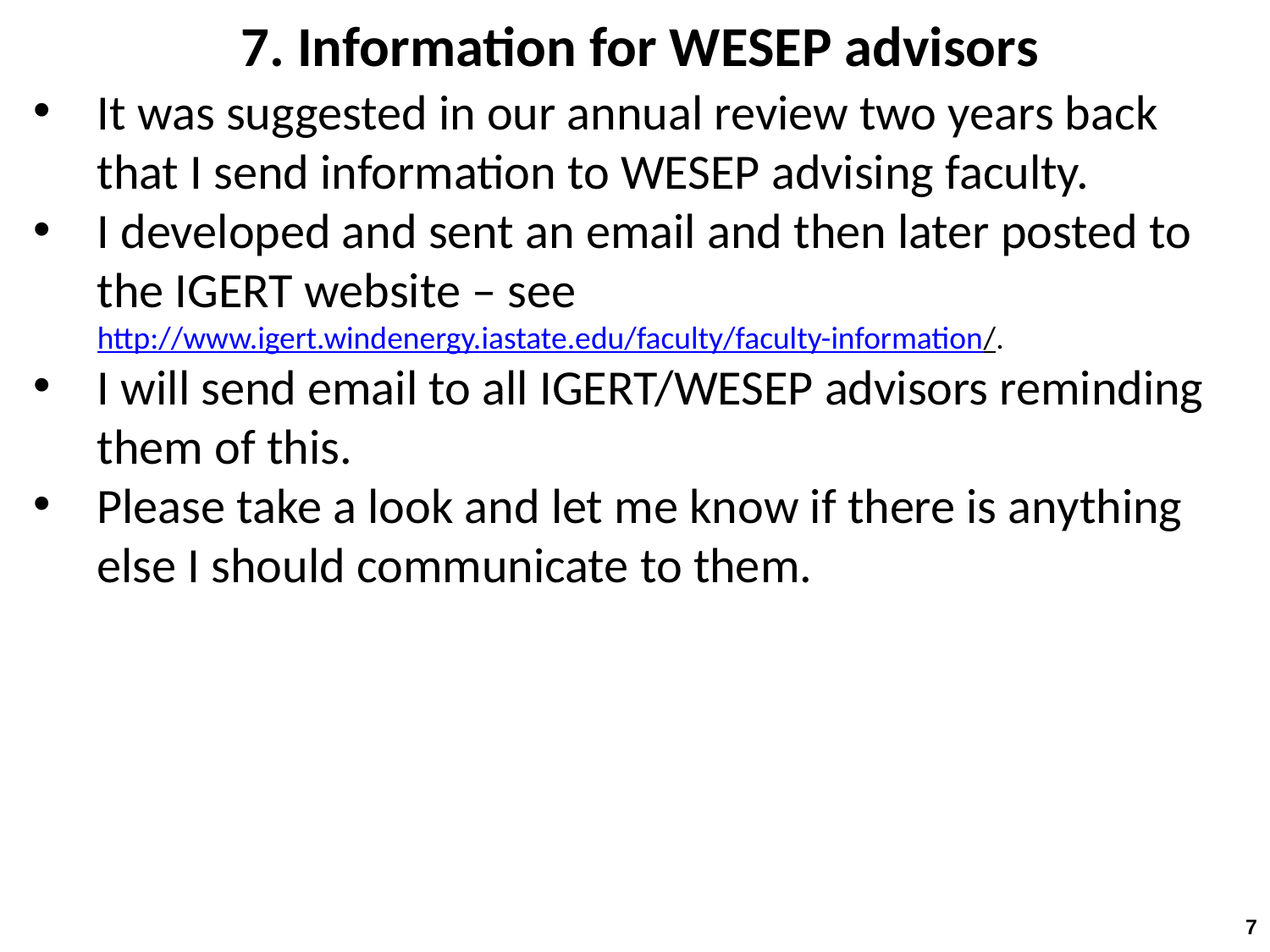

7. Information for WESEP advisors
It was suggested in our annual review two years back that I send information to WESEP advising faculty.
I developed and sent an email and then later posted to the IGERT website – see http://www.igert.windenergy.iastate.edu/faculty/faculty-information/.
I will send email to all IGERT/WESEP advisors reminding them of this.
Please take a look and let me know if there is anything else I should communicate to them.
7